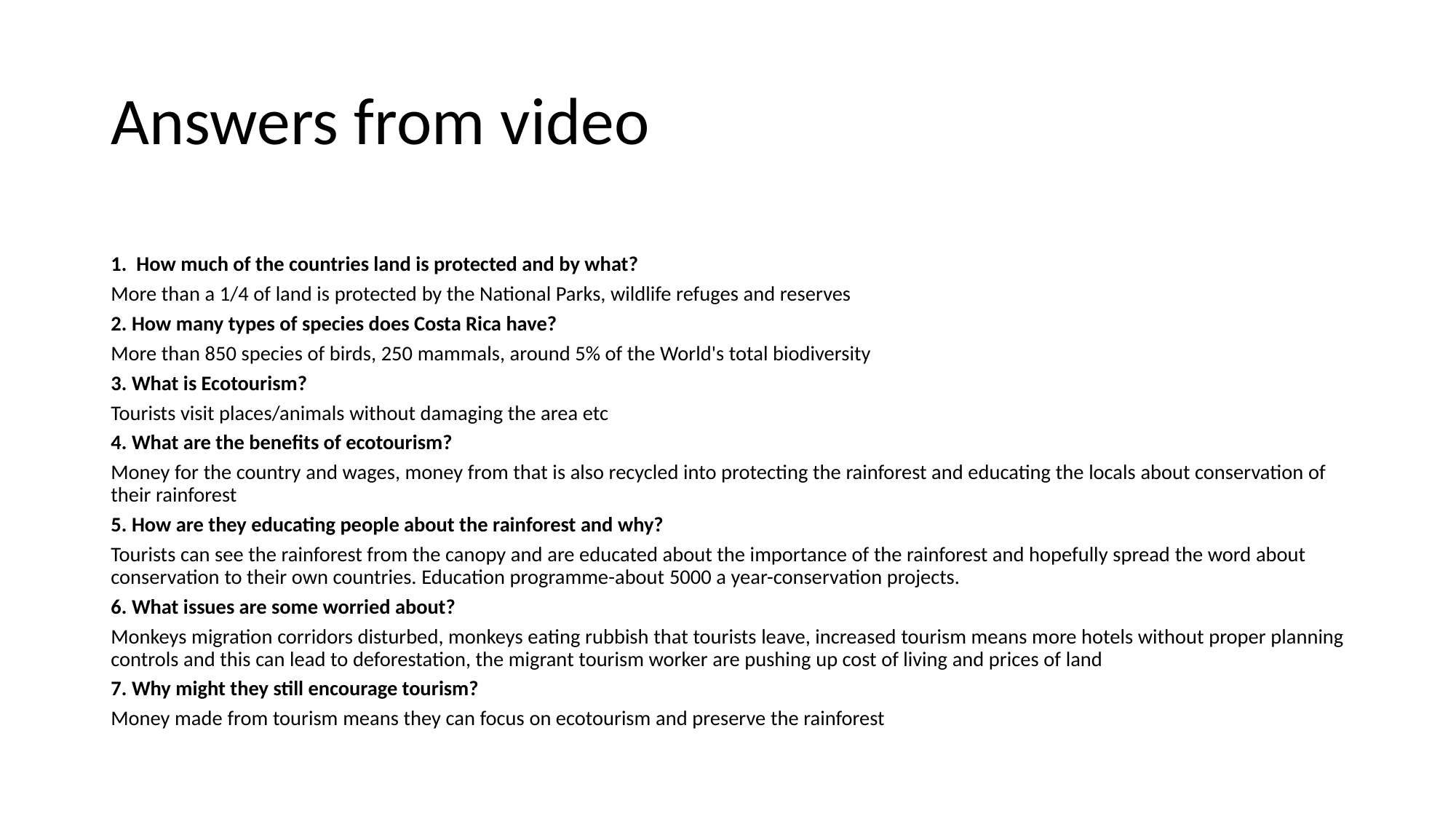

# Answers from video

1.  How much of the countries land is protected and by what?
More than a 1/4 of land is protected by the National Parks, wildlife refuges and reserves
2. How many types of species does Costa Rica have?
More than 850 species of birds, 250 mammals, around 5% of the World's total biodiversity
3. What is Ecotourism?
Tourists visit places/animals without damaging the area etc
4. What are the benefits of ecotourism?
Money for the country and wages, money from that is also recycled into protecting the rainforest and educating the locals about conservation of their rainforest
5. How are they educating people about the rainforest and why?
Tourists can see the rainforest from the canopy and are educated about the importance of the rainforest and hopefully spread the word about conservation to their own countries. Education programme-about 5000 a year-conservation projects.
6. What issues are some worried about?
Monkeys migration corridors disturbed, monkeys eating rubbish that tourists leave, increased tourism means more hotels without proper planning controls and this can lead to deforestation, the migrant tourism worker are pushing up cost of living and prices of land
7. Why might they still encourage tourism?
Money made from tourism means they can focus on ecotourism and preserve the rainforest